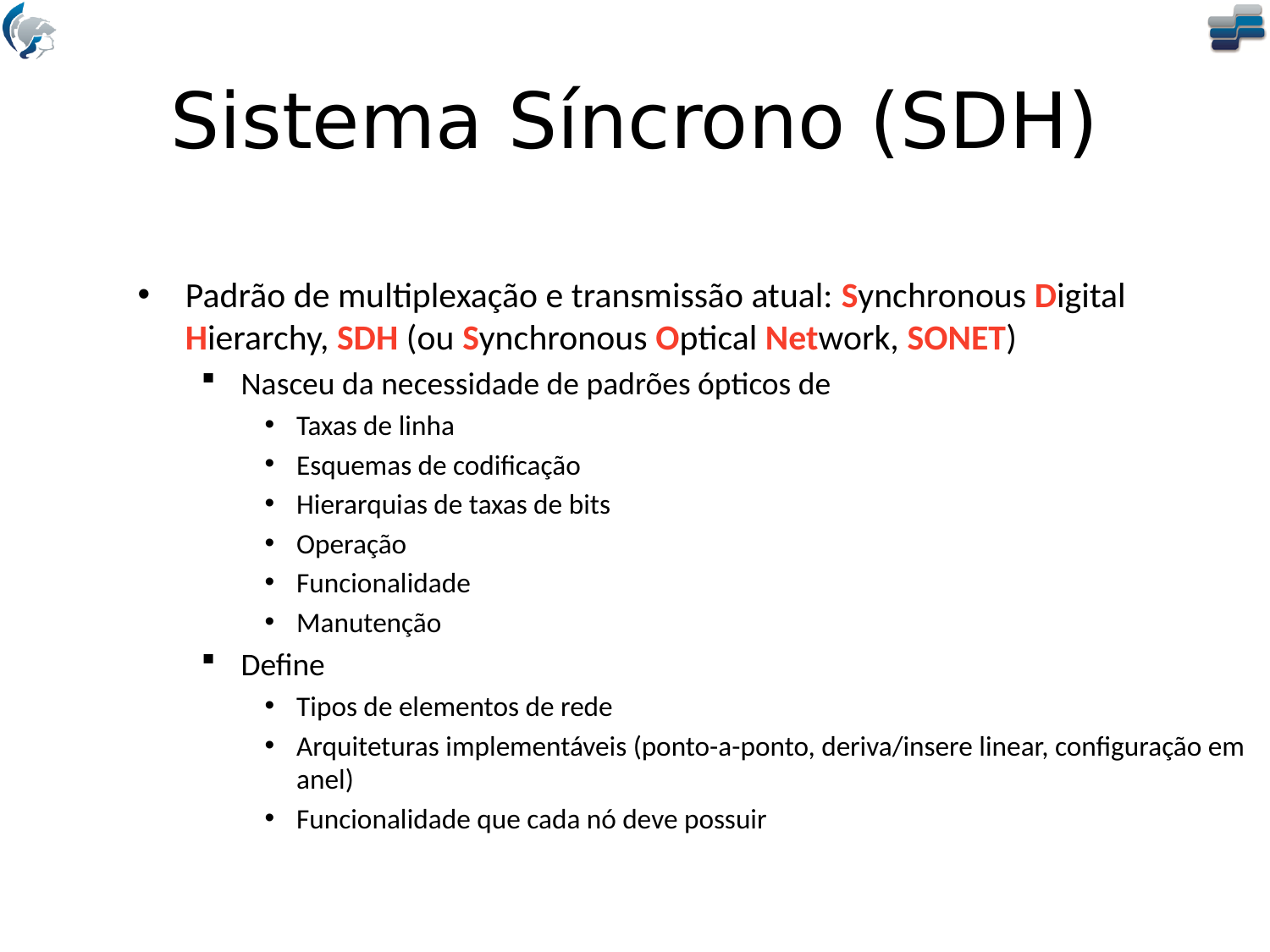

# Sistema Síncrono (SDH)
Padrão de multiplexação e transmissão atual: Synchronous Digital Hierarchy, SDH (ou Synchronous Optical Network, SONET)
Nasceu da necessidade de padrões ópticos de
Taxas de linha
Esquemas de codificação
Hierarquias de taxas de bits
Operação
Funcionalidade
Manutenção
Define
Tipos de elementos de rede
Arquiteturas implementáveis (ponto-a-ponto, deriva/insere linear, configuração em anel)
Funcionalidade que cada nó deve possuir